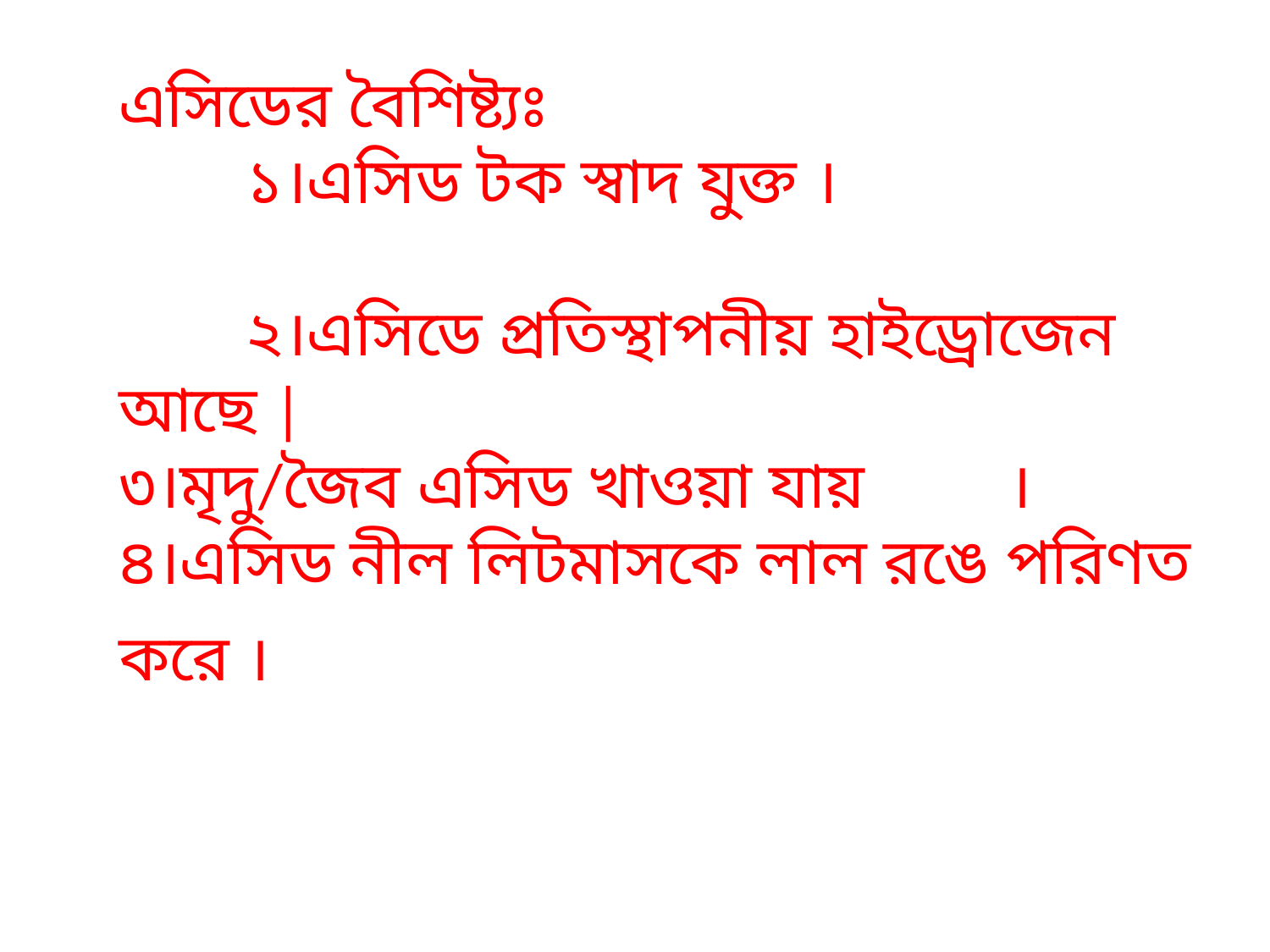

# এসিডের বৈশিষ্ট্যঃ ১।এসিড টক স্বাদ যুক্ত । ২।এসিডে প্রতিস্থাপনীয় হাইড্রোজেন আছে | ৩।মৃদু/জৈব এসিড খাওয়া যায় 	। ৪।এসিড নীল লিটমাসকে লাল রঙে পরিণত করে ।